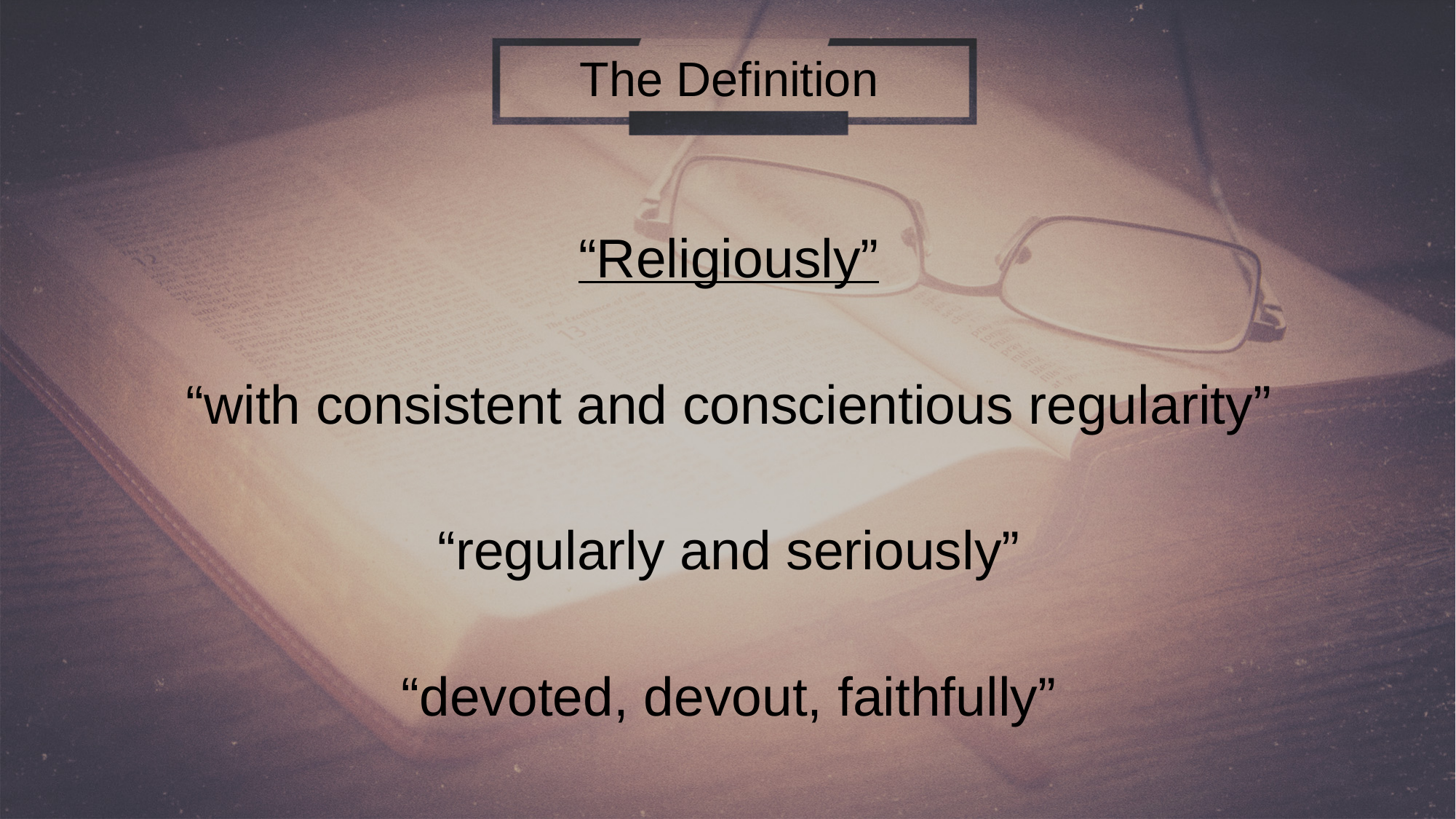

# The Definition
“Religiously”
“with consistent and conscientious regularity”
“regularly and seriously”
“devoted, devout, faithfully”